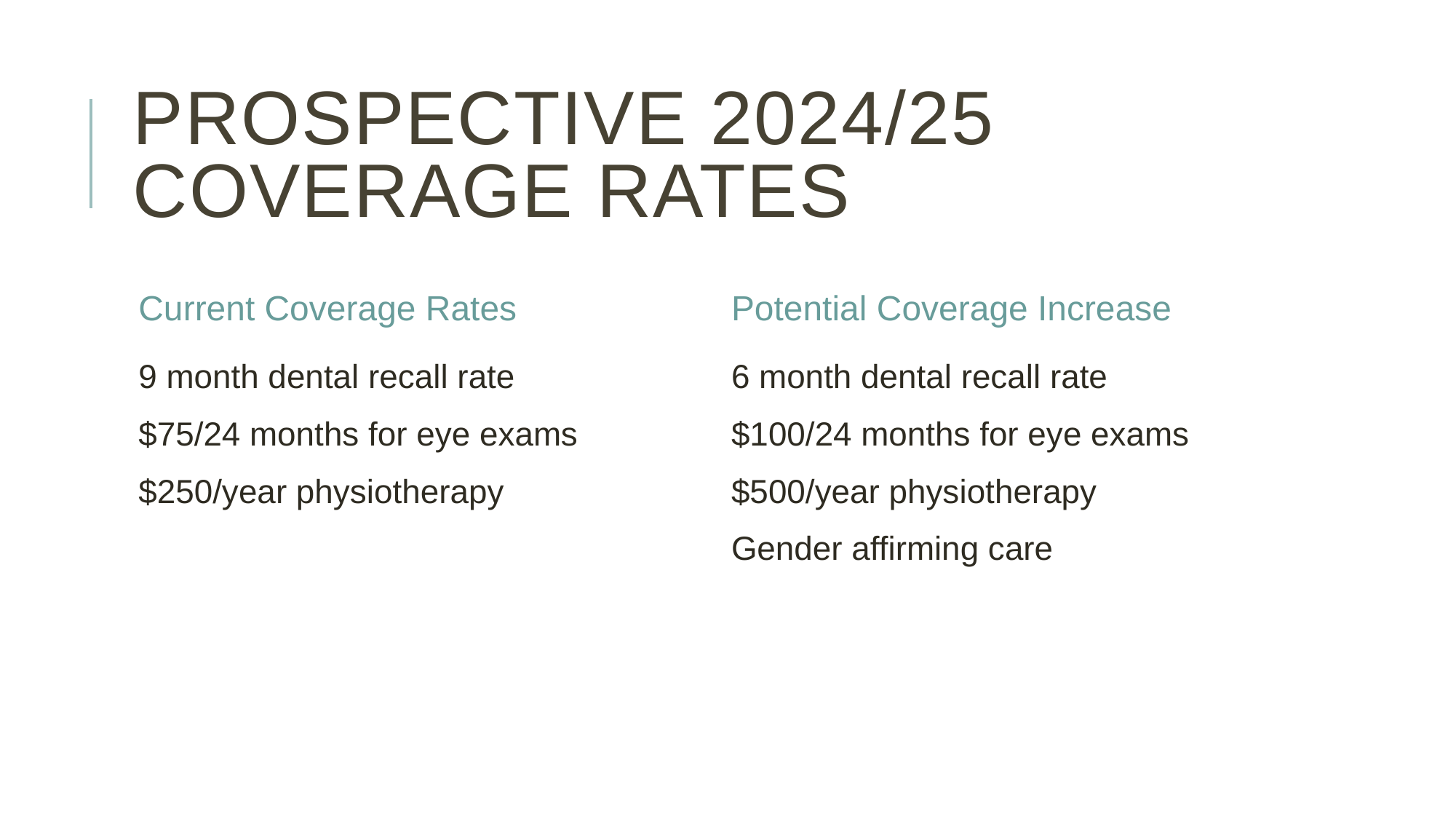

# Prospective 2024/25 Coverage Rates
Current Coverage Rates
Potential Coverage Increase
9 month dental recall rate
$75/24 months for eye exams
$250/year physiotherapy

6 month dental recall rate
$100/24 months for eye exams
$500/year physiotherapy
Gender affirming care